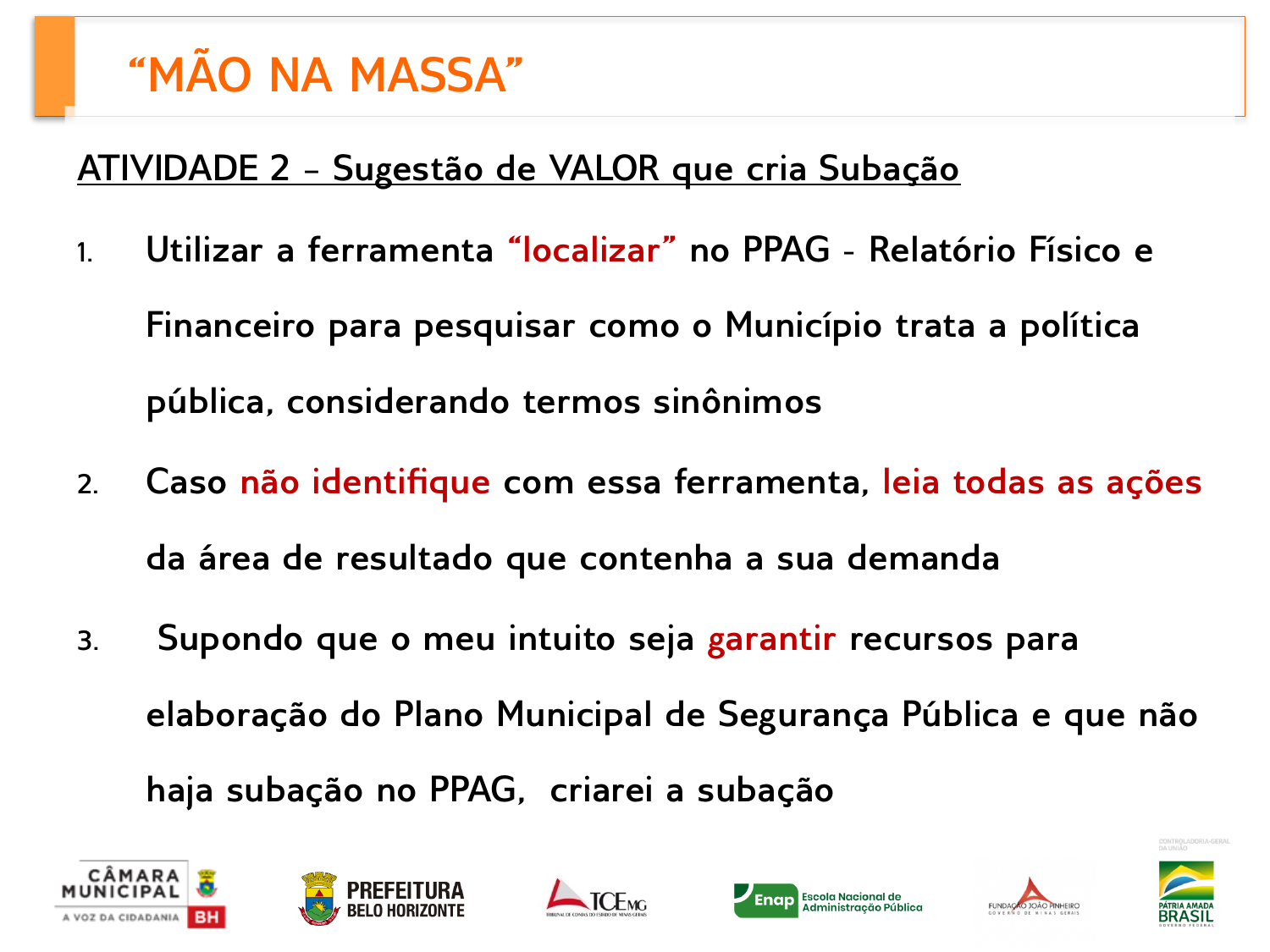

# “MÃO NA MASSA”
ATIVIDADE 2 – Sugestão de VALOR que cria Subação
Utilizar a ferramenta “localizar” no PPAG - Relatório Físico e Financeiro para pesquisar como o Município trata a política pública, considerando termos sinônimos
Caso não identifique com essa ferramenta, leia todas as ações da área de resultado que contenha a sua demanda
 Supondo que o meu intuito seja garantir recursos para elaboração do Plano Municipal de Segurança Pública e que não haja subação no PPAG,  criarei a subação